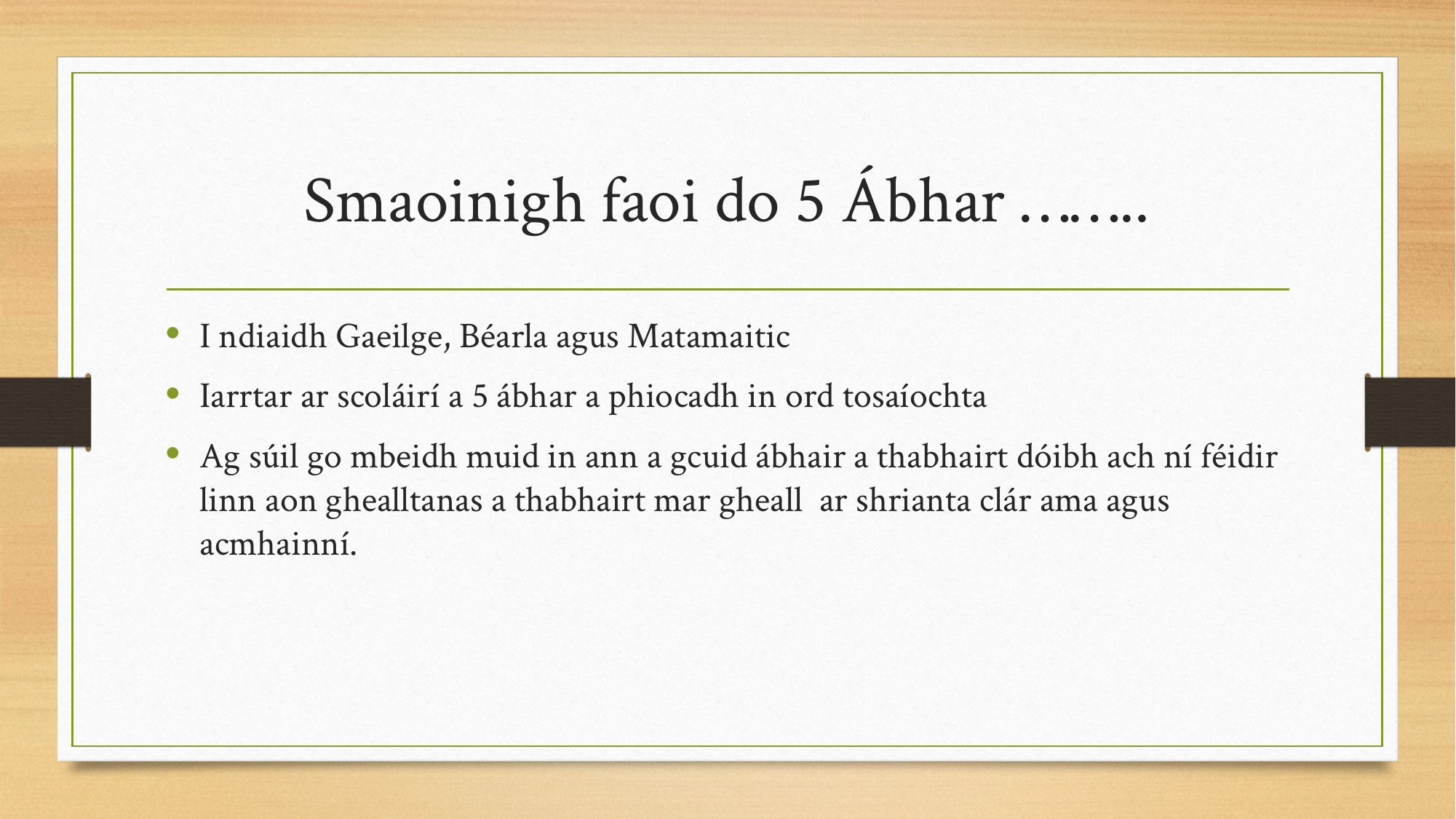

# Smaoinigh faoi do 5 Ábhar ……..
I ndiaidh Gaeilge, Béarla agus Matamaitic
Iarrtar ar scoláirí a 5 ábhar a phiocadh in ord tosaíochta
Ag súil go mbeidh muid in ann a gcuid ábhair a thabhairt dóibh ach ní féidir linn aon ghealltanas a thabhairt mar gheall  ar shrianta clár ama agus acmhainní.